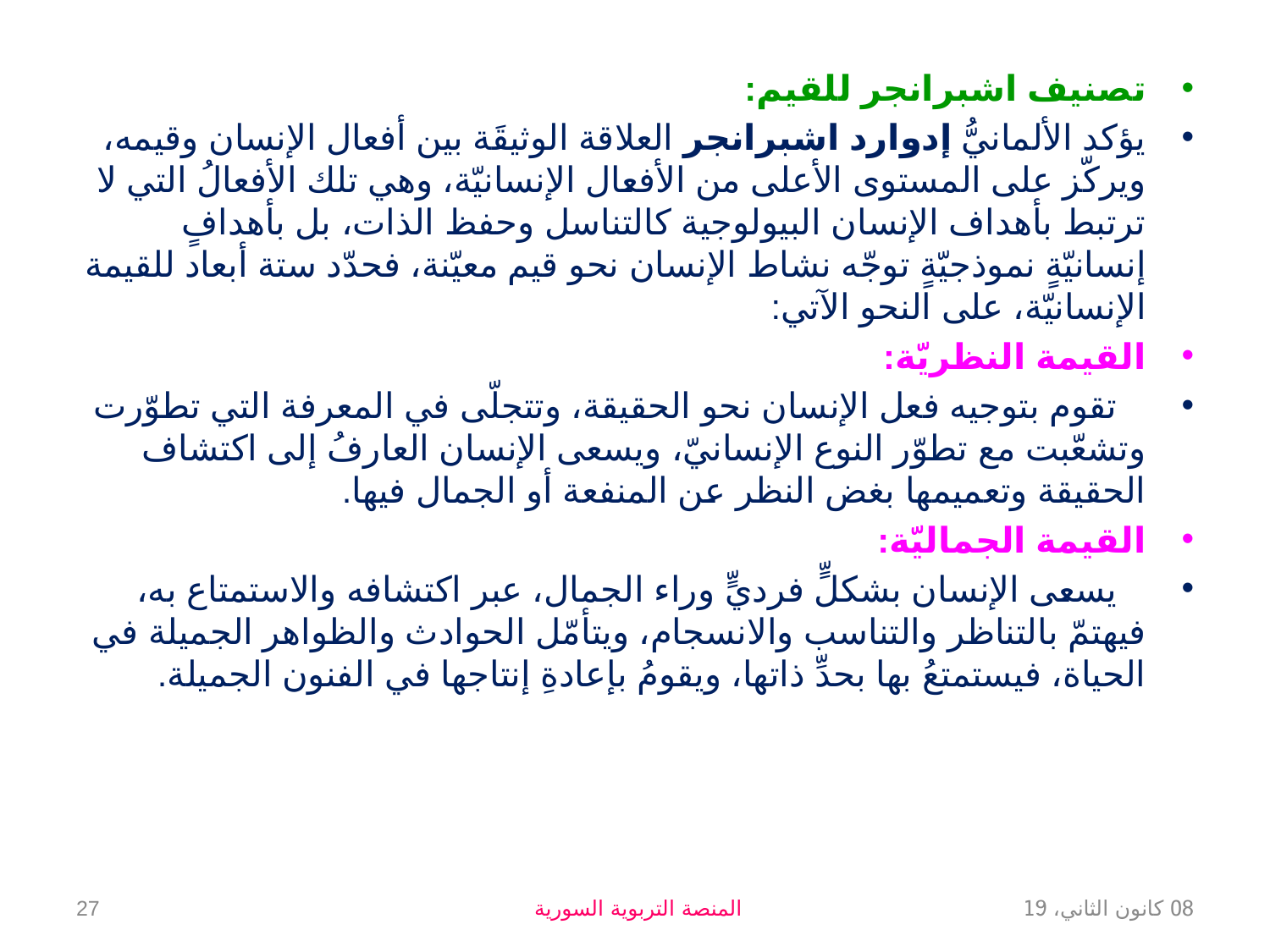

تصنيف اشبرانجر للقيم:
يؤكد الألمانيُّ إدوارد اشبرانجر العلاقة الوثيقَة بين أفعال الإنسان وقيمه، ويركّز على المستوى الأعلى من الأفعال الإنسانيّة، وهي تلك الأفعالُ التي لا ترتبط بأهداف الإنسان البيولوجية كالتناسل وحفظ الذات، بل بأهدافٍ إنسانيّةٍ نموذجيّةٍ توجّه نشاط الإنسان نحو قيم معيّنة، فحدّد ستة أبعاد للقيمة الإنسانيّة، على النحو الآتي:
القيمة النظريّة:
   تقوم بتوجيه فعل الإنسان نحو الحقيقة، وتتجلّى في المعرفة التي تطوّرت وتشعّبت مع تطوّر النوع الإنسانيّ، ويسعى الإنسان العارفُ إلى اكتشاف الحقيقة وتعميمها بغض النظر عن المنفعة أو الجمال فيها.
القيمة الجماليّة:
   يسعى الإنسان بشكلٍّ فرديٍّ وراء الجمال، عبر اكتشافه والاستمتاع به، فيهتمّ بالتناظر والتناسب والانسجام، ويتأمّل الحوادث والظواهر الجميلة في الحياة، فيستمتعُ بها بحدِّ ذاتها، ويقومُ بإعادةِ إنتاجها في الفنون الجميلة.
27
المنصة التربوية السورية
08 كانون الثاني، 19